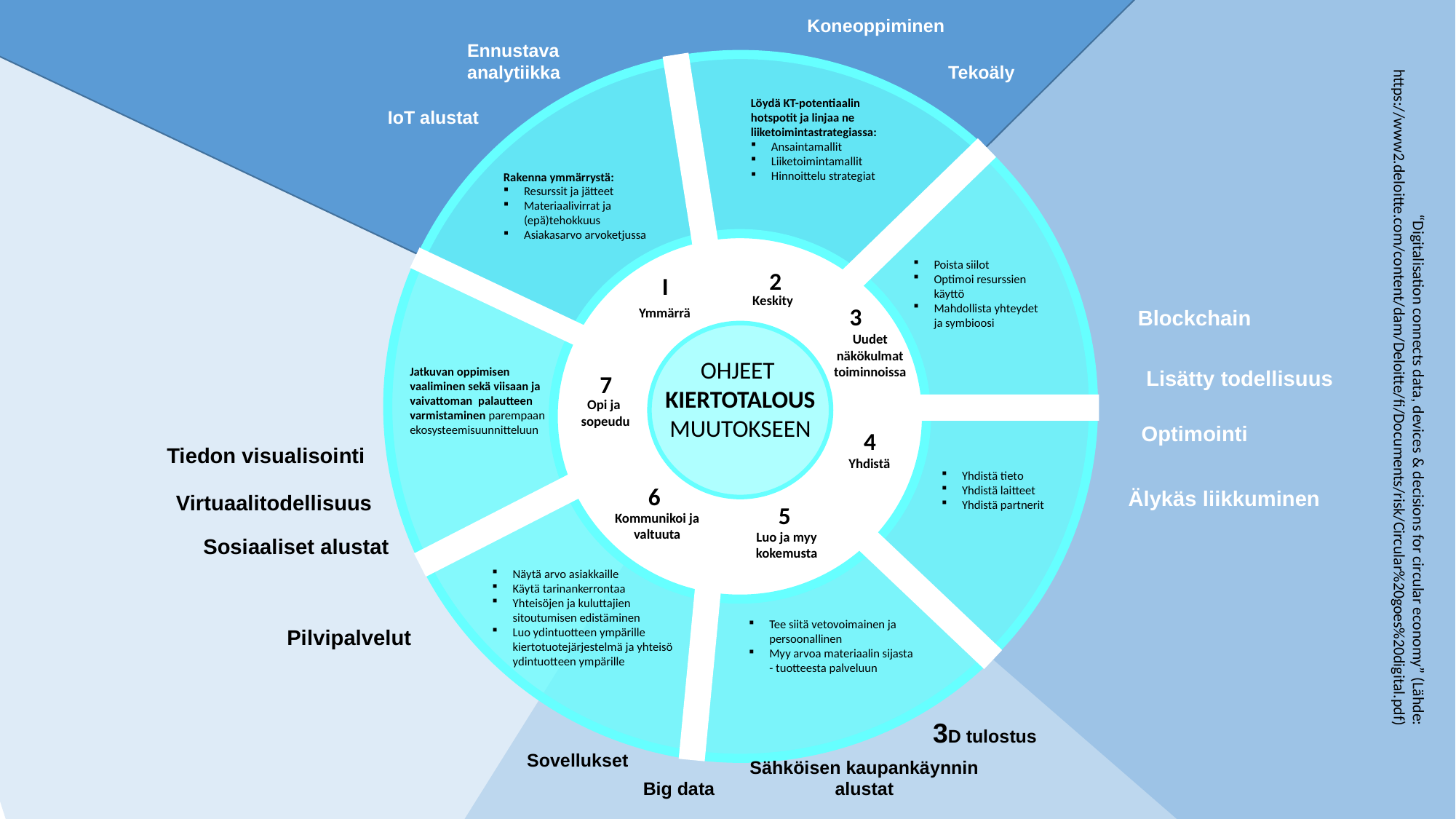

Koneoppiminen

Ennustava analytiikka

Tekoäly
Löydä KT-potentiaalin hotspotit ja linjaa ne liiketoimintastrategiassa:
Ansaintamallit
Liiketoimintamallit
Hinnoittelu strategiat
IoT alustat

Rakenna ymmärrystä:
Resurssit ja jätteet
Materiaalivirrat ja (epä)tehokkuus
Asiakasarvo arvoketjussa

Poista siilot
Optimoi resurssien käyttö
Mahdollista yhteydet ja symbioosi
2
I

Blockchain

Keskity
3
Ymmärrä

Uudet näkökulmat toiminnoissa

Lisätty todellisuus

“Digitalisation connects data, devices & decisions for circular economy” (Lähde:
https://www2.deloitte.com/content/dam/Deloitte/fi/Documents/risk/Circular%20goes%20digital.pdf)

OHJEET
KIERTOTALOUS MUUTOKSEEN
Jatkuvan oppimisen vaaliminen sekä viisaan ja vaivattoman  palautteen varmistaminen parempaan ekosysteemisuunnitteluun
7
Opi ja
sopeudu
Optimointi

4

Tiedon visualisointi

Yhdistä
Yhdistä tieto
Yhdistä laitteet
Yhdistä partnerit
6
Älykäs liikkuminen

Virtuaalitodellisuus

5
Kommunikoi ja valtuuta

Luo ja myy kokemusta
Sosiaaliset alustat
Näytä arvo asiakkaille
Käytä tarinankerrontaa
Yhteisöjen ja kuluttajien sitoutumisen edistäminen
Luo ydintuotteen ympärille kiertotuotejärjestelmä ja yhteisö ydintuotteen ympärille

Tee siitä vetovoimainen ja persoonallinen
Myy arvoa materiaalin sijasta - tuotteesta palveluun
Pilvipalvelut

3D tulostus

Sovellukset

Sähköisen kaupankäynnin alustat

Big data